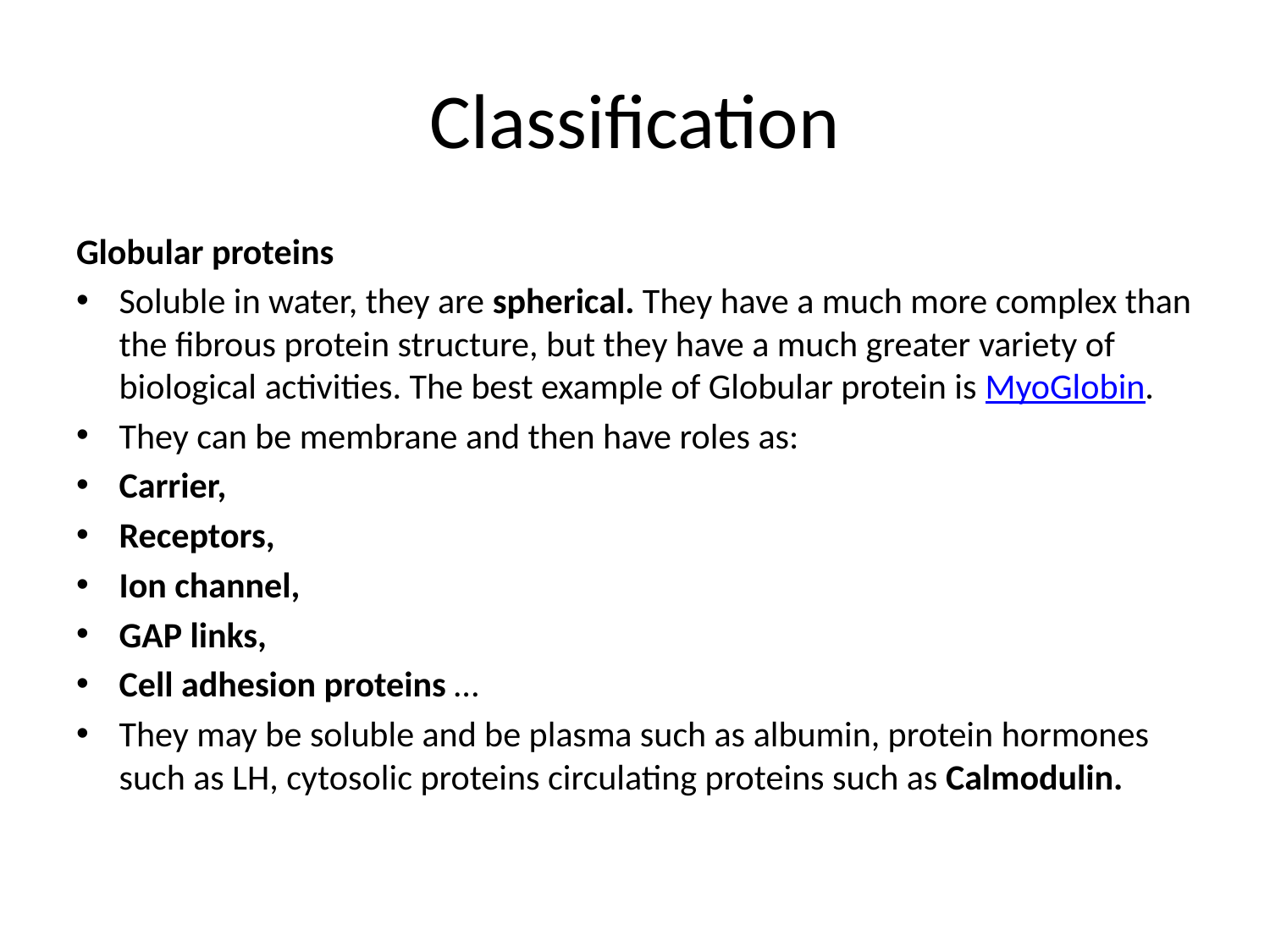

# Classification
Globular proteins
Soluble in water, they are spherical. They have a much more complex than the fibrous protein structure, but they have a much greater variety of biological activities. The best example of Globular protein is MyoGlobin.
They can be membrane and then have roles as:
Carrier,
Receptors,
Ion channel,
GAP links,
Cell adhesion proteins …
They may be soluble and be plasma such as albumin, protein hormones such as LH, cytosolic proteins circulating proteins such as Calmodulin.